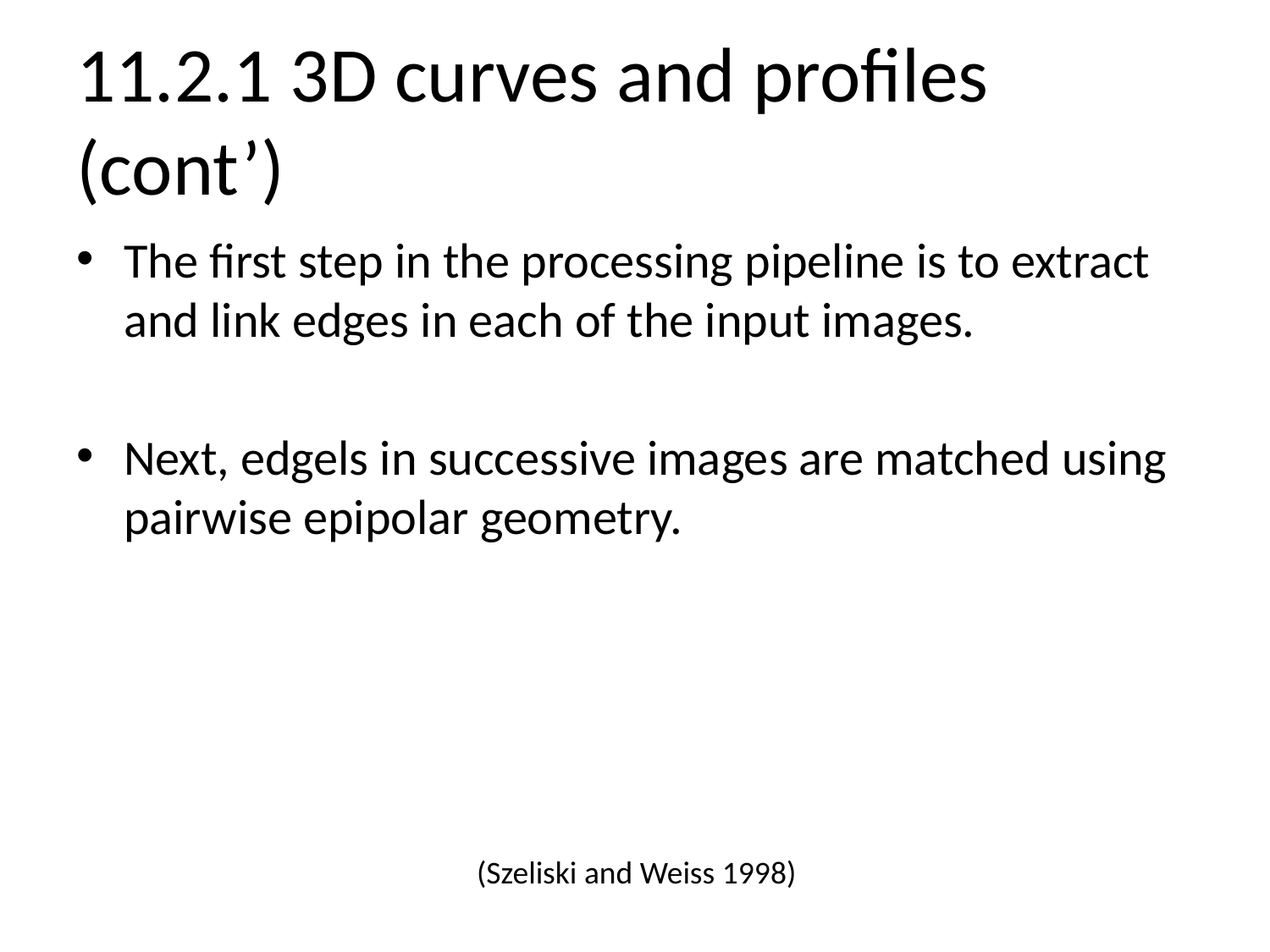

# 11.2.1 3D curves and profiles (cont’)
The first step in the processing pipeline is to extract and link edges in each of the input images.

Next, edgels in successive images are matched using pairwise epipolar geometry.
 (Szeliski and Weiss 1998)